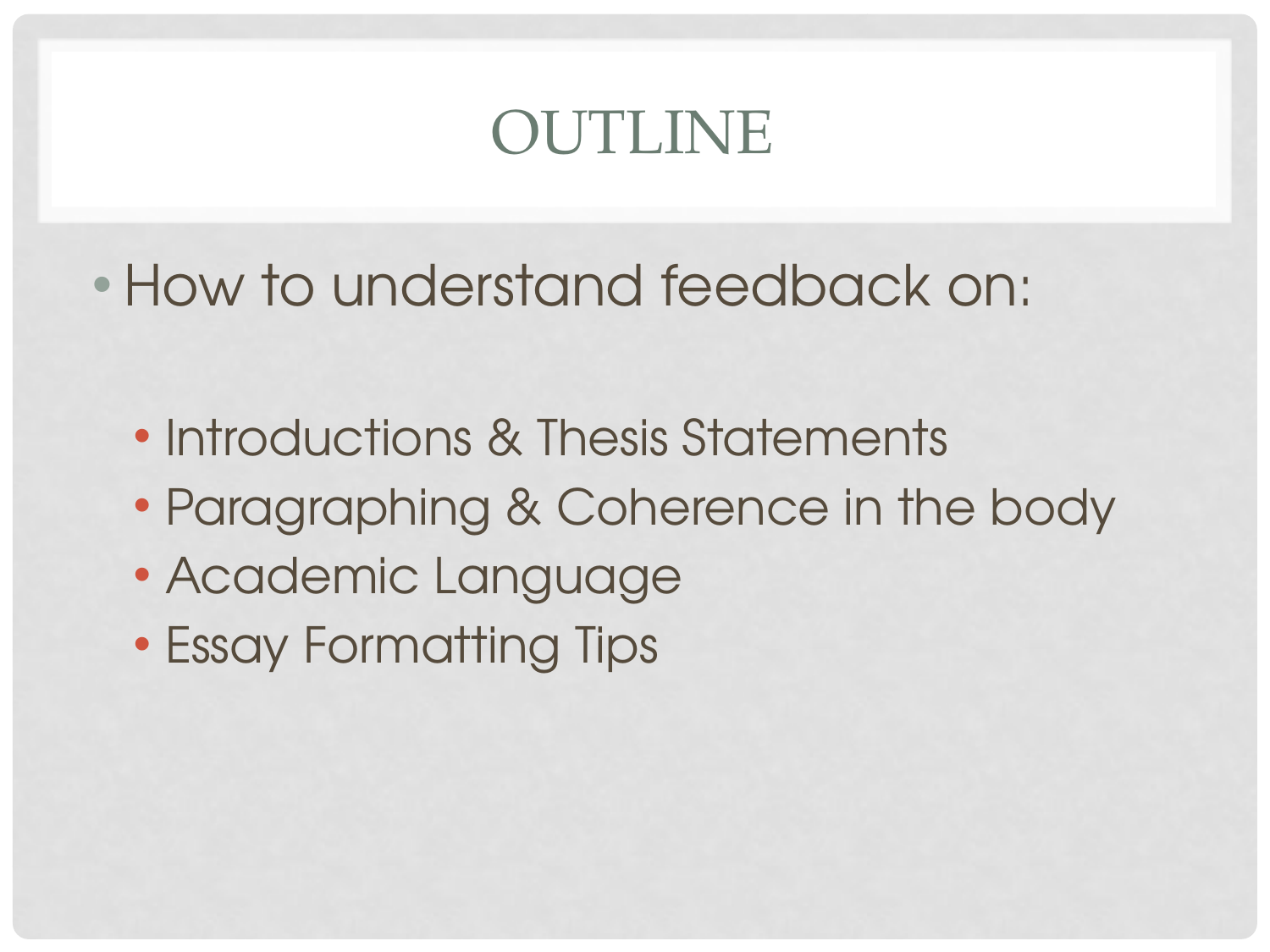

# Outline
How to understand feedback on:

Introductions & Thesis Statements
Paragraphing & Coherence in the body
Academic Language
Essay Formatting Tips